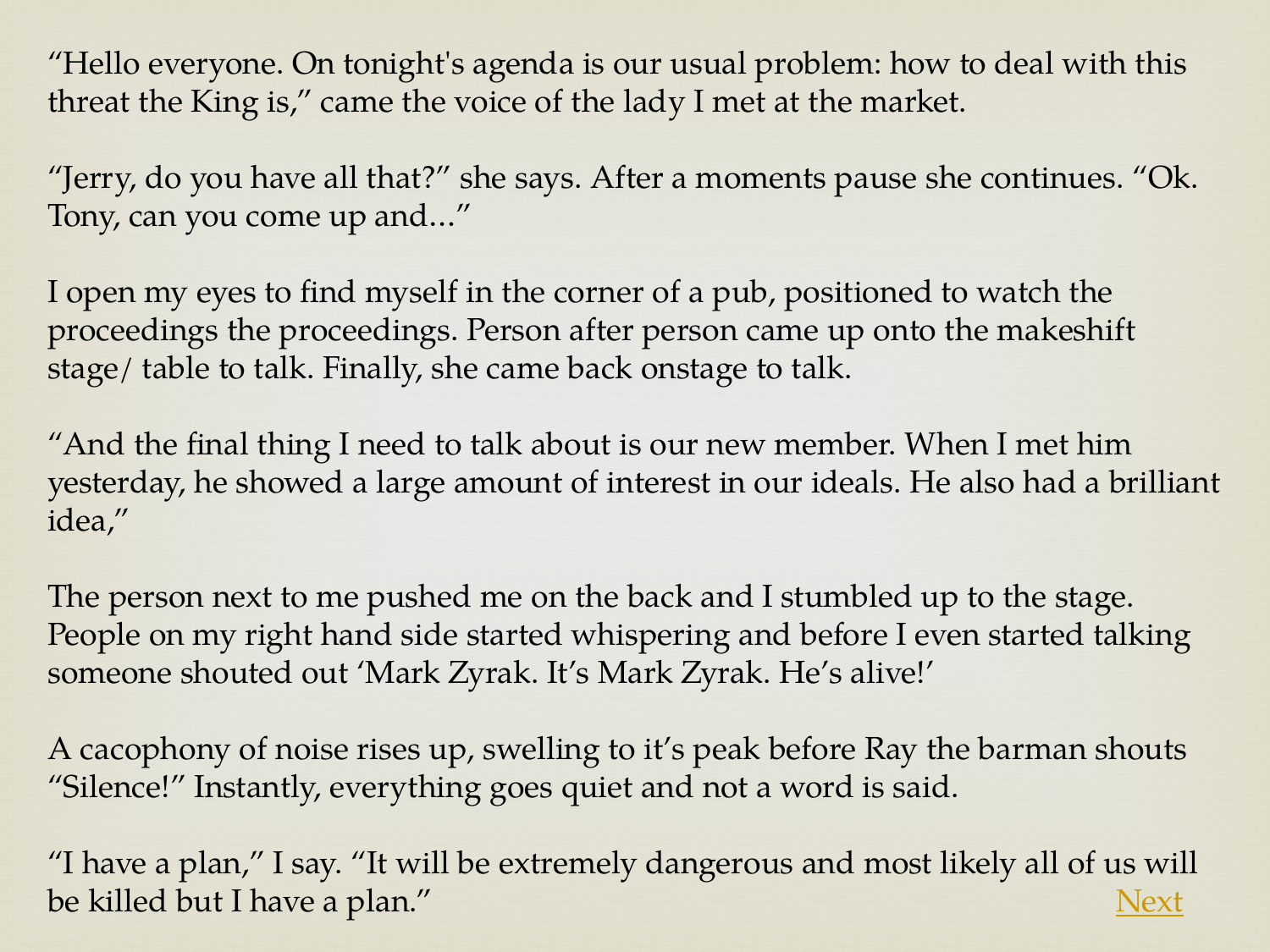

“Hello everyone. On tonight's agenda is our usual problem: how to deal with this threat the King is,” came the voice of the lady I met at the market.

“Jerry, do you have all that?” she says. After a moments pause she continues. “Ok. Tony, can you come up and…”

I open my eyes to find myself in the corner of a pub, positioned to watch the proceedings the proceedings. Person after person came up onto the makeshift stage/ table to talk. Finally, she came back onstage to talk.

“And the final thing I need to talk about is our new member. When I met him yesterday, he showed a large amount of interest in our ideals. He also had a brilliant idea,”

The person next to me pushed me on the back and I stumbled up to the stage. People on my right hand side started whispering and before I even started talking someone shouted out ‘Mark Zyrak. It’s Mark Zyrak. He’s alive!’

A cacophony of noise rises up, swelling to it’s peak before Ray the barman shouts “Silence!” Instantly, everything goes quiet and not a word is said.

“I have a plan,” I say. “It will be extremely dangerous and most likely all of us will be killed but I have a plan.”                                                                                     Next